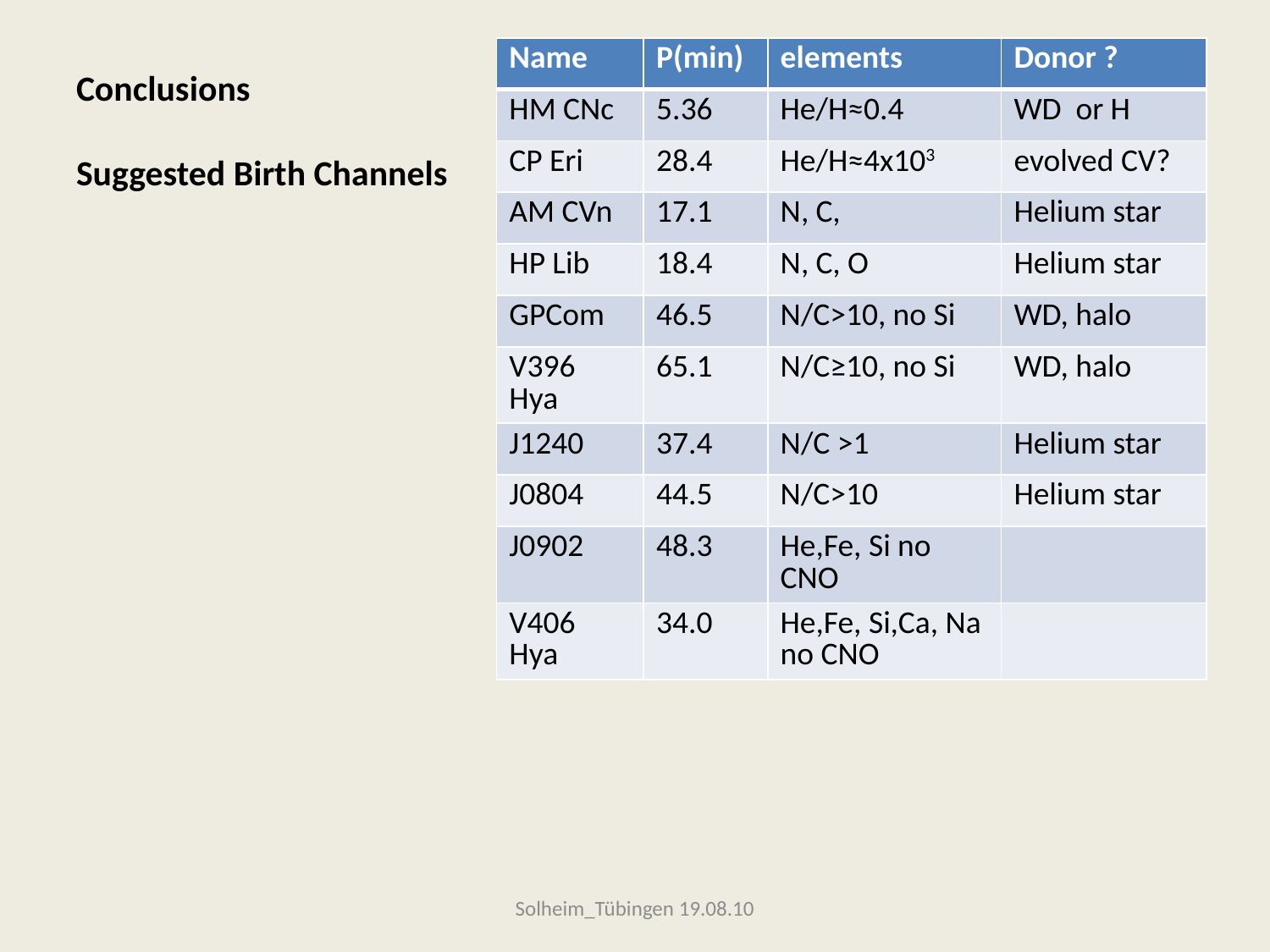

# Conclusions Suggested Birth Channels
| Name | P(min) | elements | Donor ? |
| --- | --- | --- | --- |
| HM CNc | 5.36 | He/H≈0.4 | WD or H |
| CP Eri | 28.4 | He/H≈4x103 | evolved CV? |
| AM CVn | 17.1 | N, C, | Helium star |
| HP Lib | 18.4 | N, C, O | Helium star |
| GPCom | 46.5 | N/C>10, no Si | WD, halo |
| V396 Hya | 65.1 | N/C≥10, no Si | WD, halo |
| J1240 | 37.4 | N/C >1 | Helium star |
| J0804 | 44.5 | N/C>10 | Helium star |
| J0902 | 48.3 | He,Fe, Si no CNO |  |
| V406 Hya | 34.0 | He,Fe, Si,Ca, Na no CNO |  |

Solheim_Tübingen 19.08.10